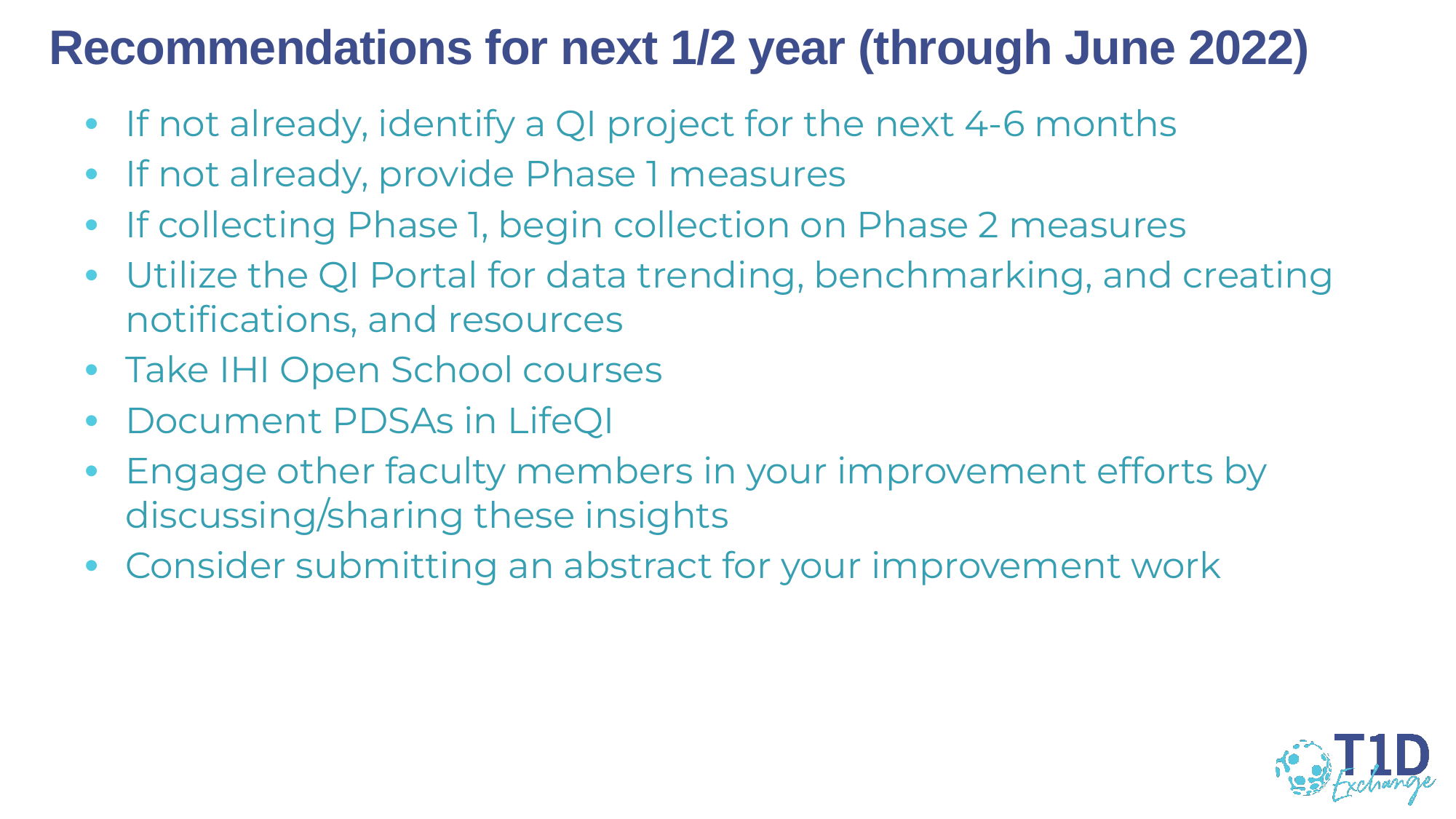

Recommendations for next 1/2 year (through June 2022)
If not already, identify a QI project for the next 4-6 months
If not already, provide Phase 1 measures
If collecting Phase 1, begin collection on Phase 2 measures
Utilize the QI Portal for data trending, benchmarking, and creating notifications, and resources
Take IHI Open School courses
Document PDSAs in LifeQI
Engage other faculty members in your improvement efforts by discussing/sharing these insights
Consider submitting an abstract for your improvement work